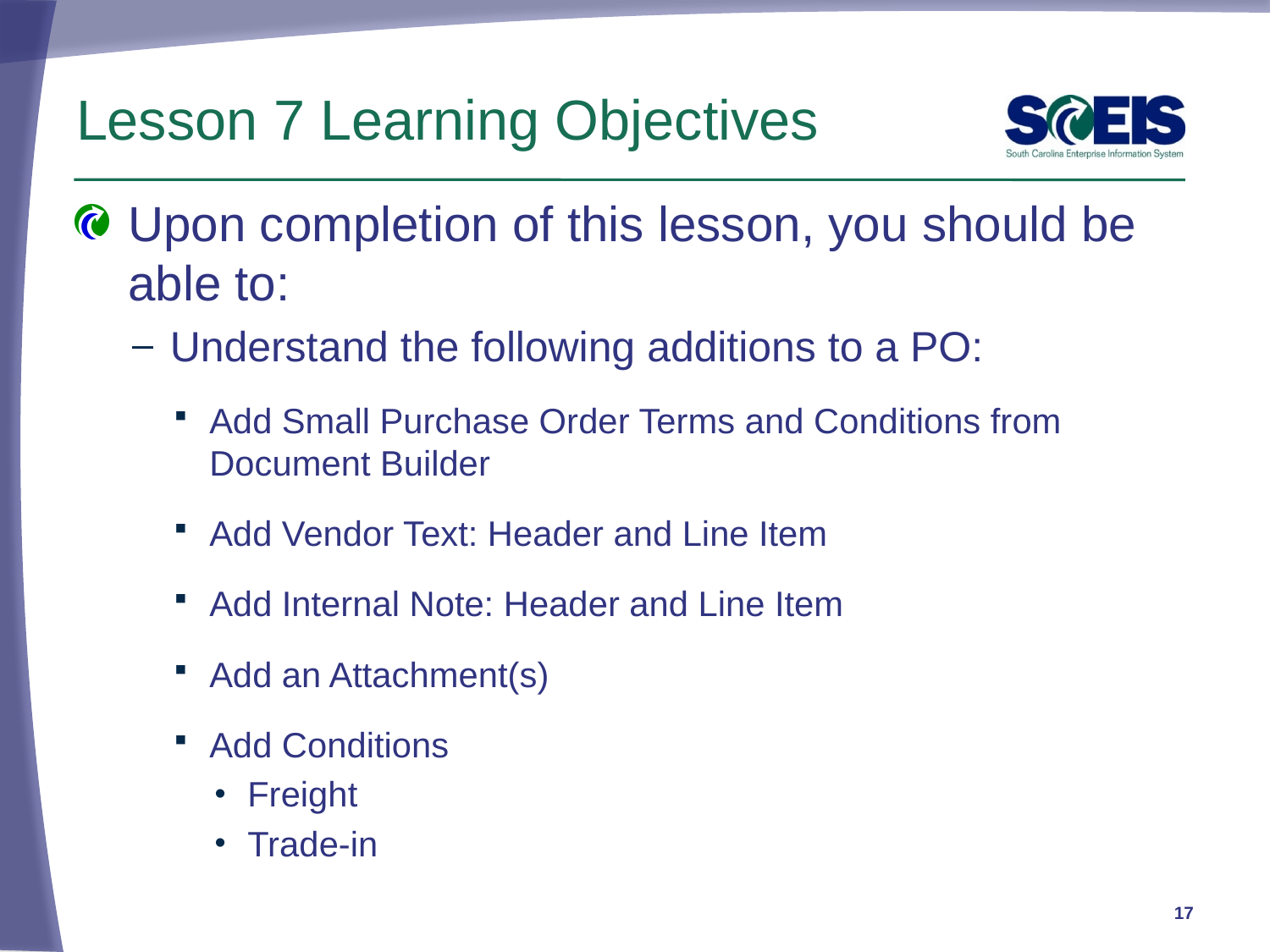

# Lesson 7 Learning Objectives
Upon completion of this lesson, you should be able to:
Understand the following additions to a PO:
Add Small Purchase Order Terms and Conditions from Document Builder
Add Vendor Text: Header and Line Item
Add Internal Note: Header and Line Item
Add an Attachment(s)
Add Conditions
Freight
Trade-in

17